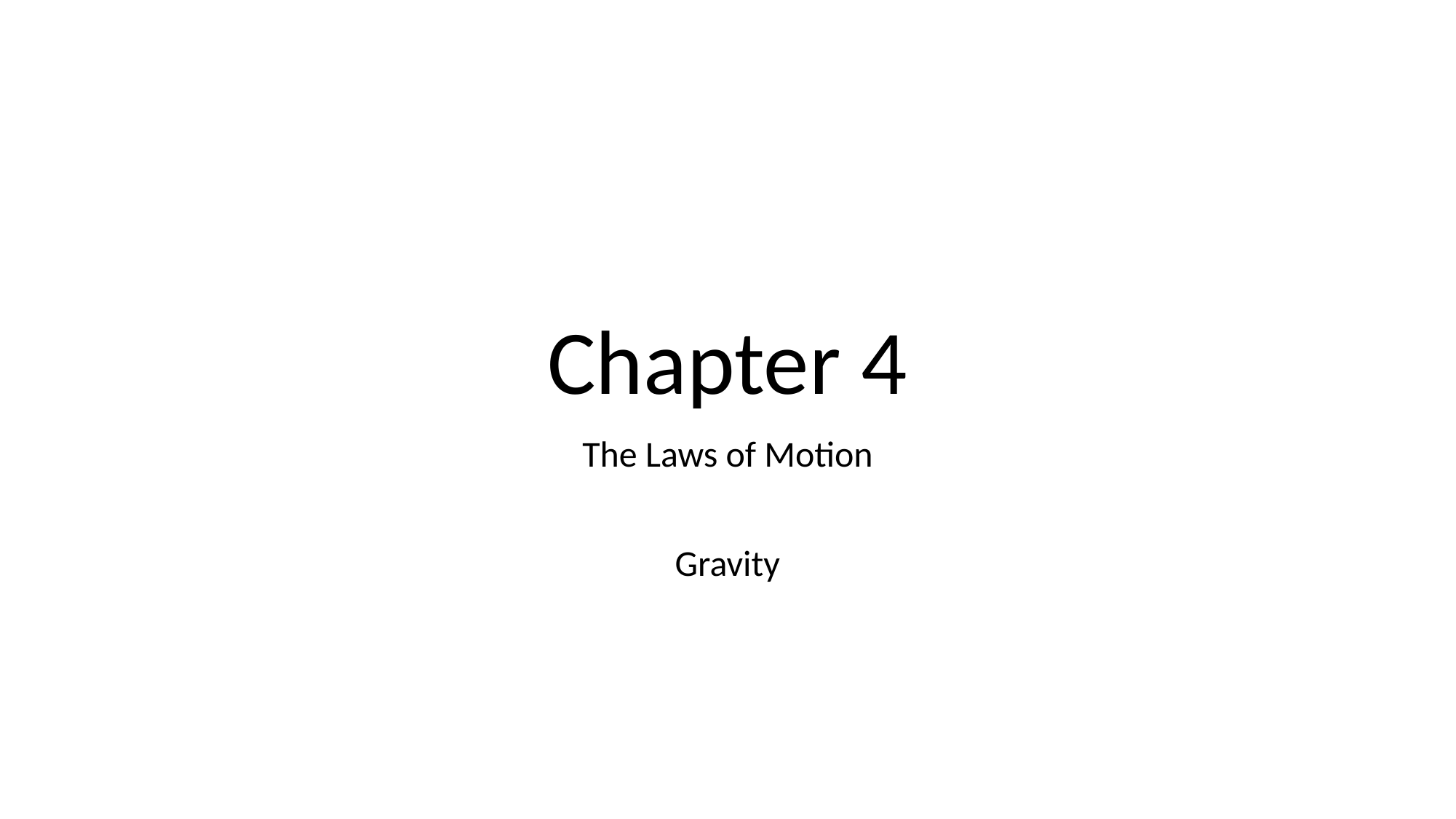

# Chapter 4
The Laws of Motion

Gravity